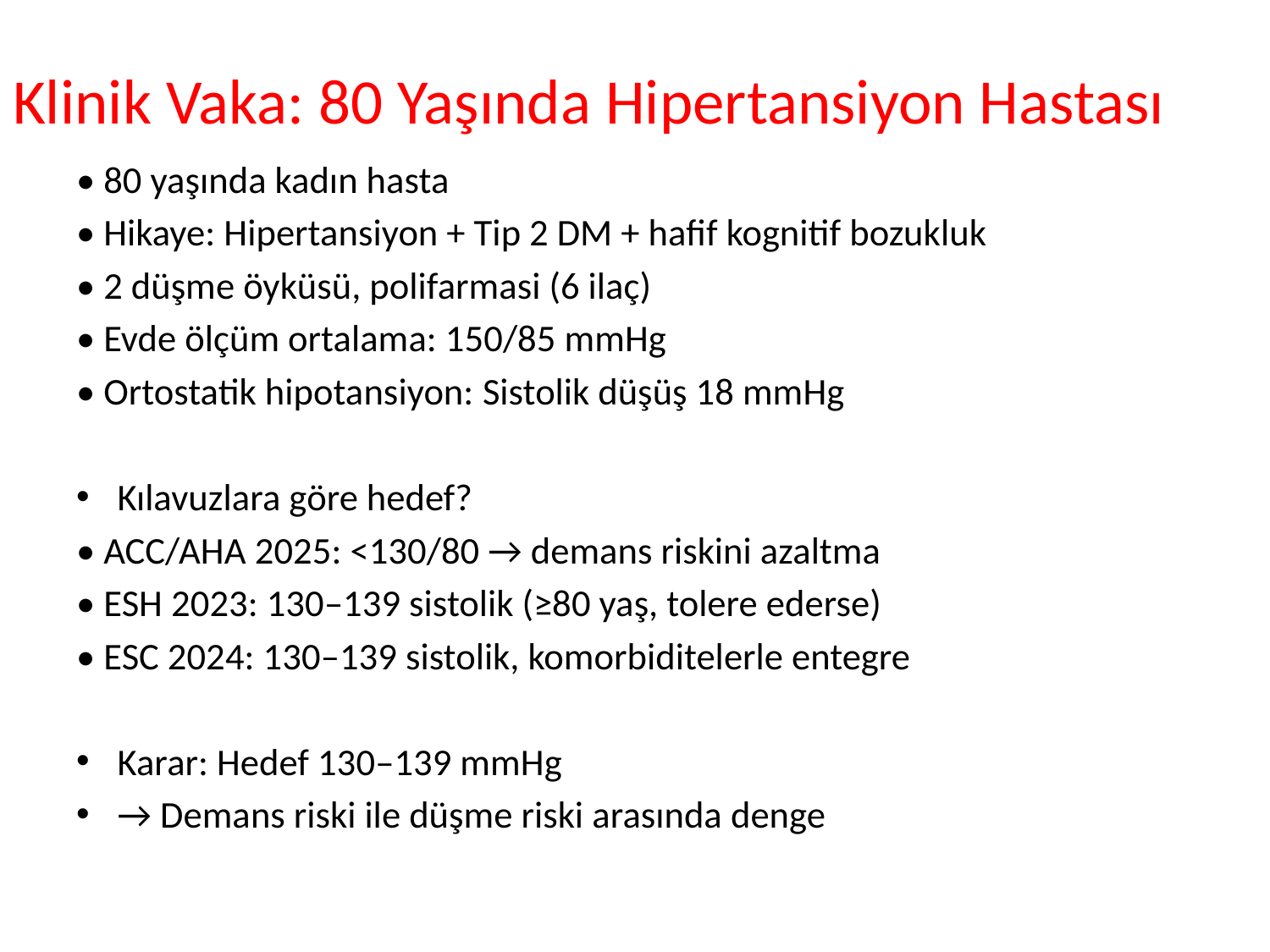

# Klinik Vaka: 80 Yaşında Hipertansiyon Hastası
• 80 yaşında kadın hasta
• Hikaye: Hipertansiyon + Tip 2 DM + hafif kognitif bozukluk
• 2 düşme öyküsü, polifarmasi (6 ilaç)
• Evde ölçüm ortalama: 150/85 mmHg
• Ortostatik hipotansiyon: Sistolik düşüş 18 mmHg

Kılavuzlara göre hedef?
• ACC/AHA 2025: <130/80 → demans riskini azaltma
• ESH 2023: 130–139 sistolik (≥80 yaş, tolere ederse)
• ESC 2024: 130–139 sistolik, komorbiditelerle entegre

Karar: Hedef 130–139 mmHg
→ Demans riski ile düşme riski arasında denge